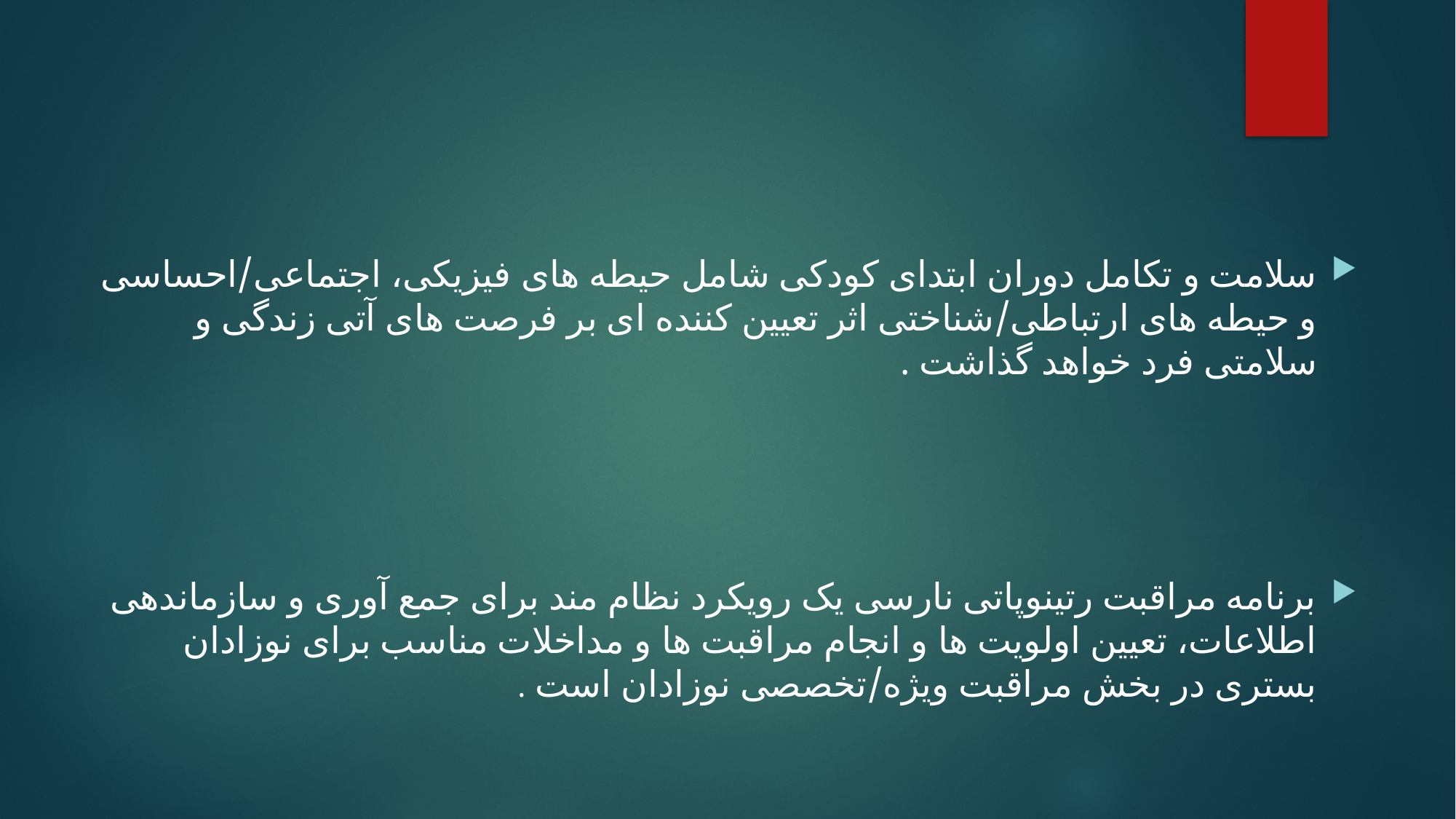

#
سلامت و تکامل دوران ابتدای کودکی شامل حیطه های فیزیکی، اجتماعی/احساسی و حیطه های ارتباطی/شناختی اثر تعیین کننده ای بر فرصت های آتی زندگی و سلامتی فرد خواهد گذاشت .

برنامه مراقبت رتینوپاتی نارسی یک رویکرد نظام مند برای جمع آوری و سازماندهی اطلاعات، تعیین اولویت ها و انجام مراقبت ها و مداخلات مناسب برای نوزادان بستری در بخش مراقبت ویژه/تخصصی نوزادان است .